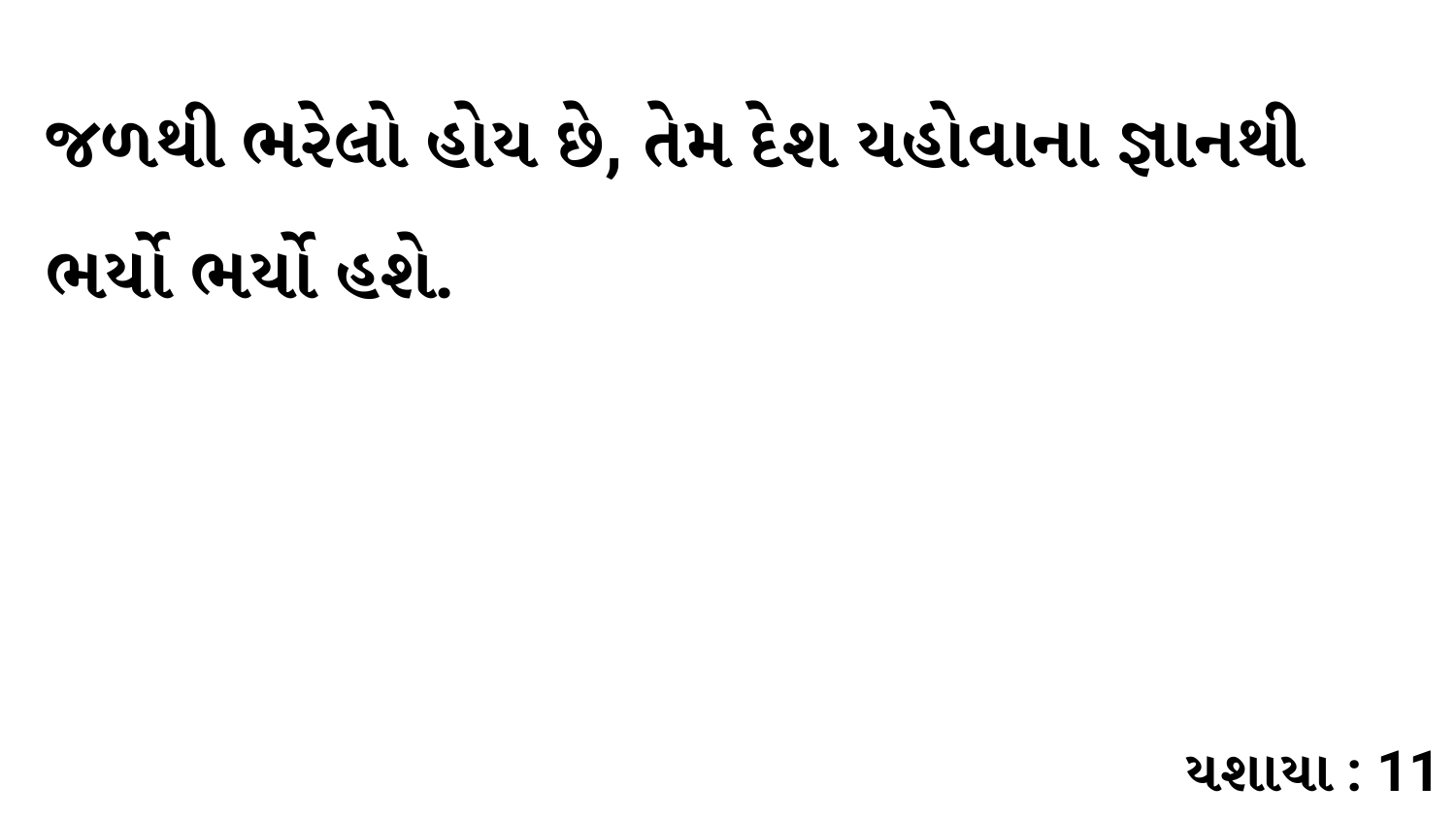

જળથી ભરેલો હોય છે, તેમ દેશ યહોવાના જ્ઞાનથી ભર્યો ભર્યો હશે.
યશાયા : 11